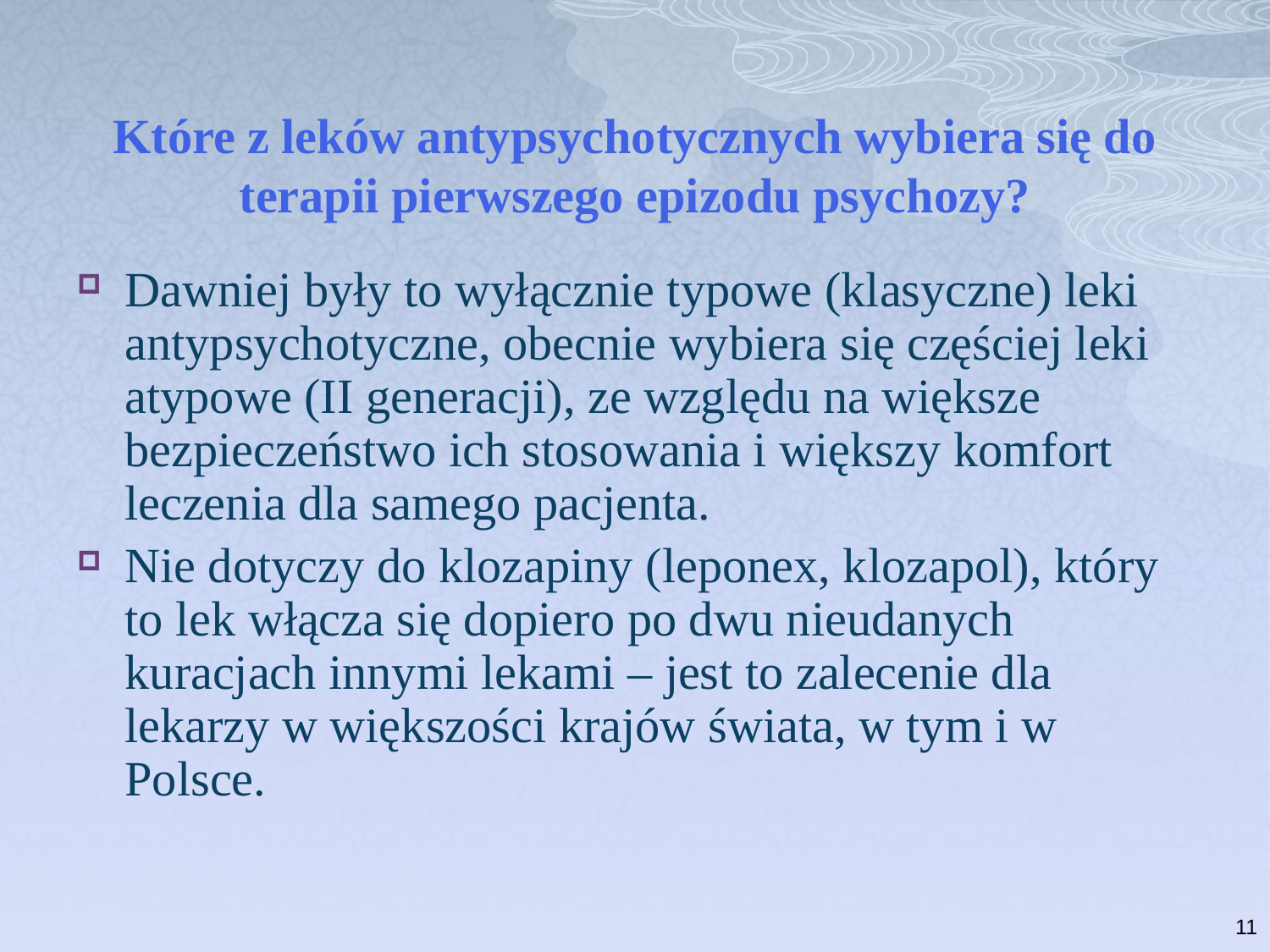

# Które z leków antypsychotycznych wybiera się do terapii pierwszego epizodu psychozy?
Dawniej były to wyłącznie typowe (klasyczne) leki antypsychotyczne, obecnie wybiera się częściej leki atypowe (II generacji), ze względu na większe bezpieczeństwo ich stosowania i większy komfort leczenia dla samego pacjenta.
Nie dotyczy do klozapiny (leponex, klozapol), który to lek włącza się dopiero po dwu nieudanych kuracjach innymi lekami – jest to zalecenie dla lekarzy w większości krajów świata, w tym i w Polsce.

11